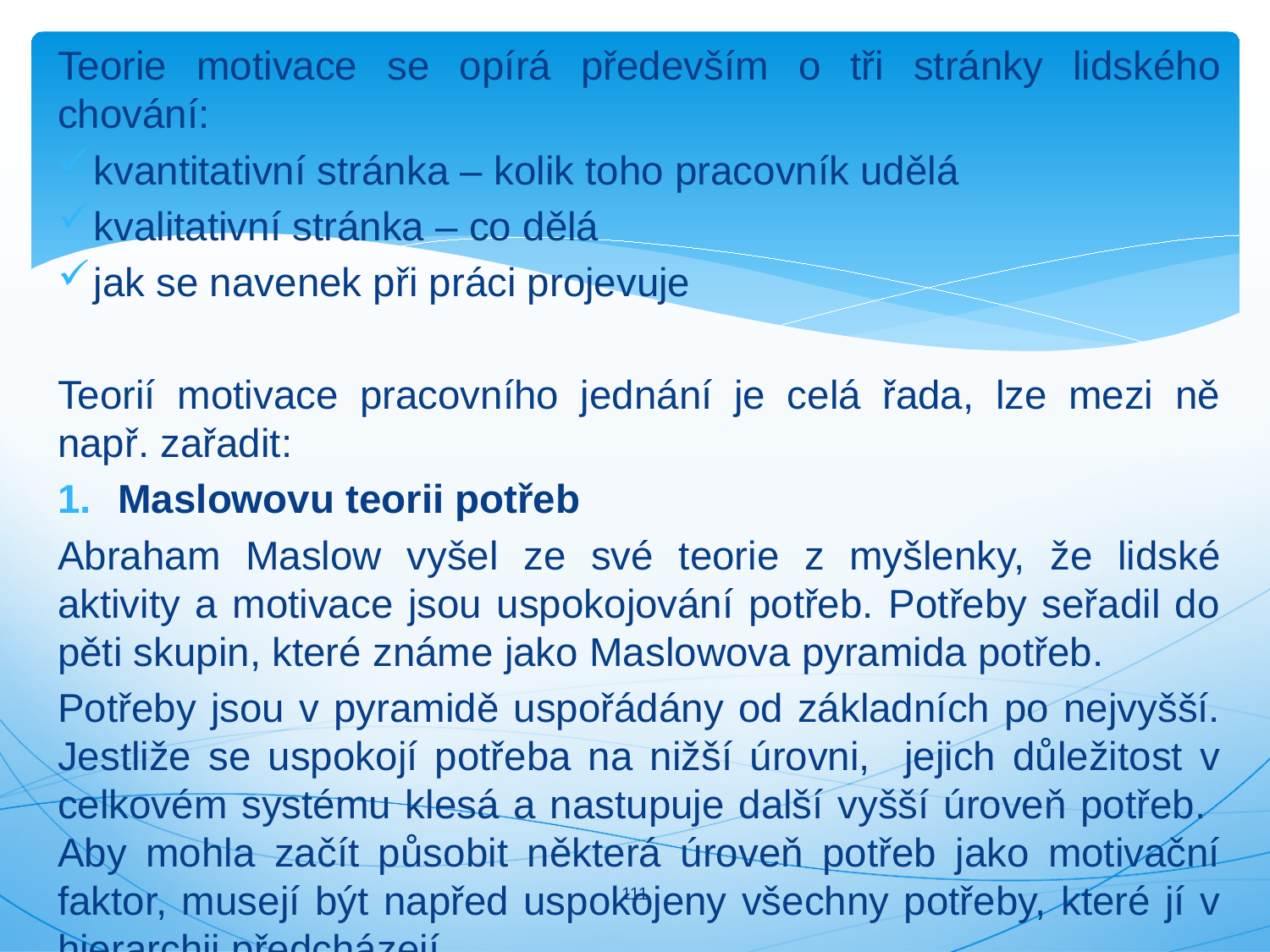

Teorie motivace se opírá především o tři stránky lidského chování:
kvantitativní stránka – kolik toho pracovník udělá
kvalitativní stránka – co dělá
jak se navenek při práci projevuje

Teorií motivace pracovního jednání je celá řada, lze mezi ně např. zařadit:
Maslowovu teorii potřeb
Abraham Maslow vyšel ze své teorie z myšlenky, že lidské aktivity a motivace jsou uspokojování potřeb. Potřeby seřadil do pěti skupin, které známe jako Maslowova pyramida potřeb.
Potřeby jsou v pyramidě uspořádány od základních po nejvyšší. Jestliže se uspokojí potřeba na nižší úrovni,  jejich důležitost v celkovém systému klesá a nastupuje další vyšší úroveň potřeb.  Aby mohla začít působit některá úroveň potřeb jako motivační faktor, musejí být napřed uspokojeny všechny potřeby, které jí v hierarchii předcházejí.
#
111